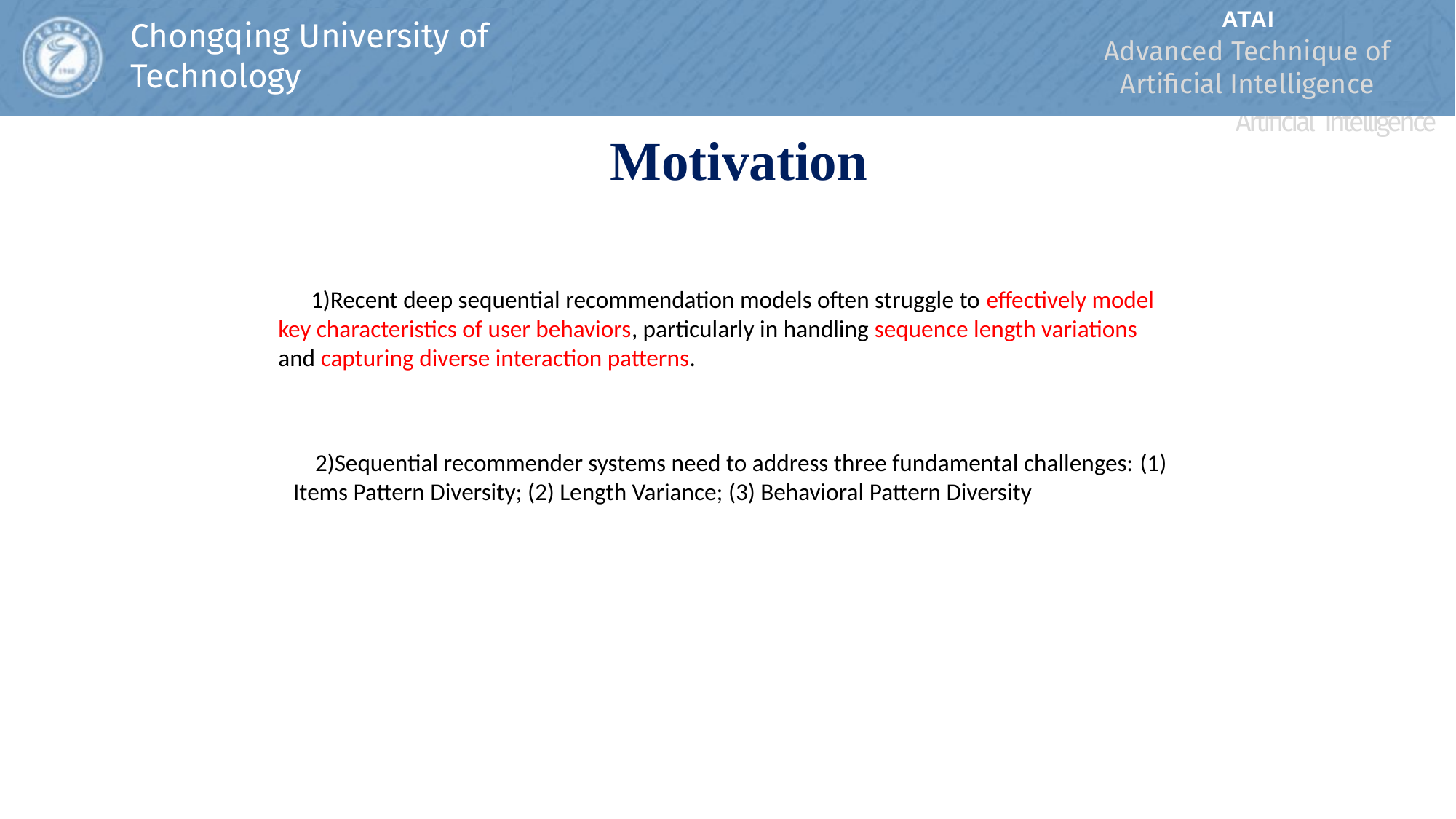

ATAI
Advanced Technique of Artificial Intelligence
ATAI
ChongqingUniversity	AdvancedTechniqueof
of Technology	Artificial Intelligence

Chongqing University of
Technology
Chongqing University	ATAI
of Technology	Advanced Techniqueof
Artificial Intelligence
Chongqing University of Technology
Chongqing University of Technology
 Motivation
      1)Recent deep sequential recommendation models often struggle to effectively model key characteristics of user behaviors, particularly in handling sequence length variations and capturing diverse interaction patterns.
    2)Sequential recommender systems need to address three fundamental challenges: (1) Items Pattern Diversity; (2) Length Variance; (3) Behavioral Pattern Diversity